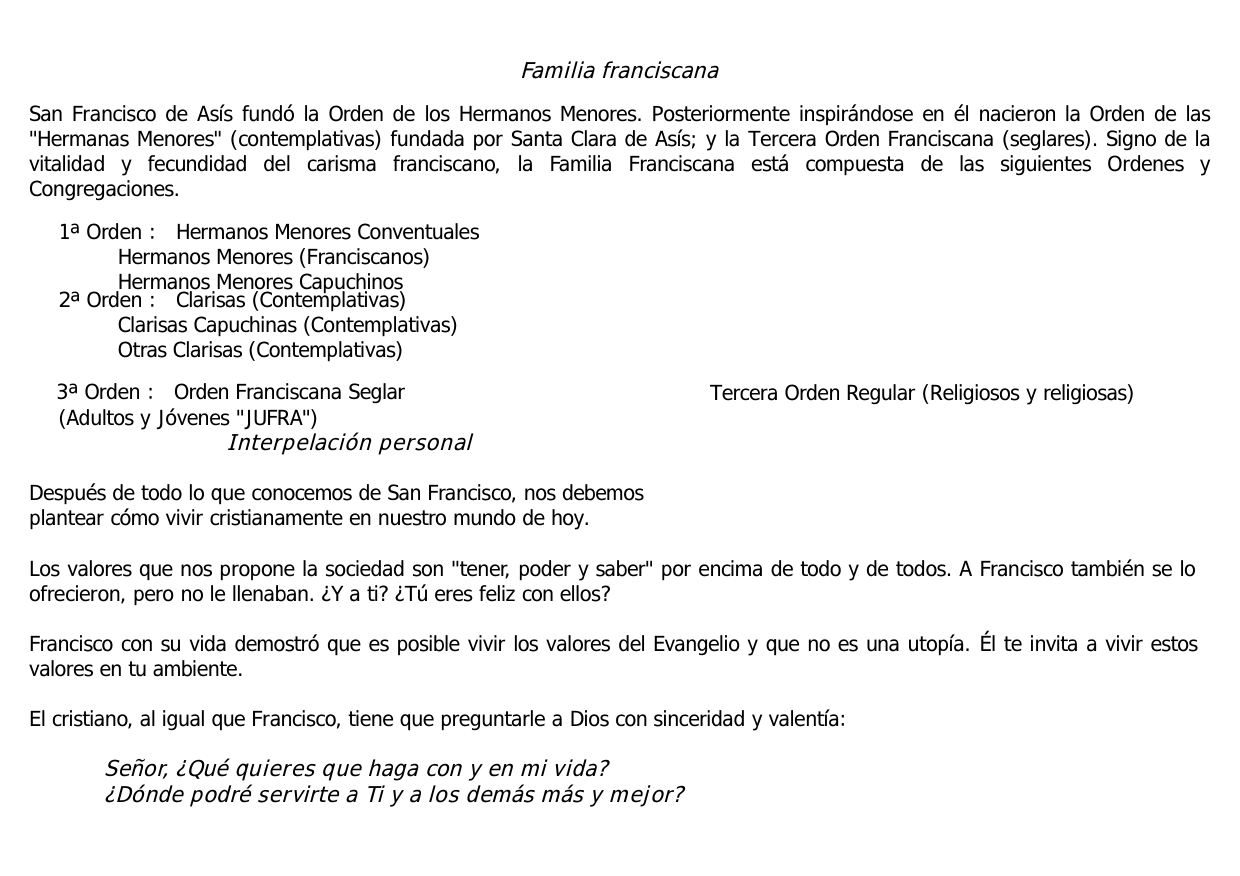

Familia franciscana
San Francisco de Asís fundó la Orden de los Hermanos Menores. Posteriormente inspirándose en él nacieron la Orden de las "Hermanas Menores" (contemplativas) fundada por Santa Clara de Asís; y la Tercera Orden Franciscana (seglares). Signo de la vitalidad y fecundidad del carisma franciscano, la Familia Franciscana está compuesta de las siguientes Ordenes y Congregaciones.
1ª Orden :   Hermanos Menores Conventuales Hermanos Menores (Franciscanos) Hermanos Menores Capuchinos
2ª Orden :   Clarisas (Contemplativas) Clarisas Capuchinas (Contemplativas) Otras Clarisas (Contemplativas)
3ª Orden :   Orden Franciscana Seglar (Adultos y Jóvenes "JUFRA")
Tercera Orden Regular (Religiosos y religiosas)
Interpelación personal

Después de todo lo que conocemos de San Francisco, nos debemos plantear cómo vivir cristianamente en nuestro mundo de hoy.

Los valores que nos propone la sociedad son "tener, poder y saber" por encima de todo y de todos. A Francisco también se lo ofrecieron, pero no le llenaban. ¿Y a ti? ¿Tú eres feliz con ellos?

Francisco con su vida demostró que es posible vivir los valores del Evangelio y que no es una utopía. Él te invita a vivir estos valores en tu ambiente.

El cristiano, al igual que Francisco, tiene que preguntarle a Dios con sinceridad y valentía:

Señor, ¿Qué quieres que haga con y en mi vida?
¿Dónde podré servirte a Ti y a los demás más y mejor?